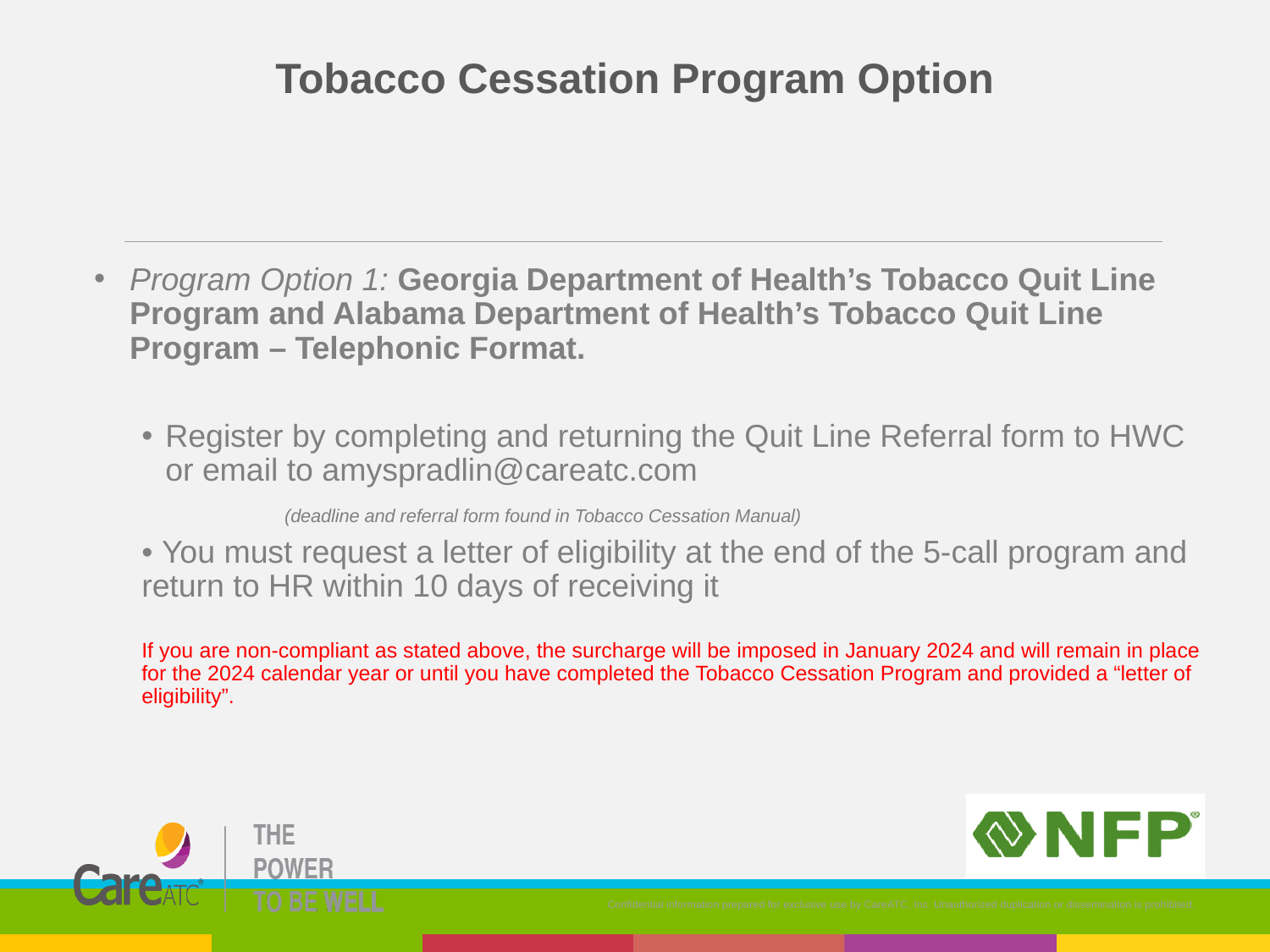

Tobacco Cessation Program Option
Program Option 1: Georgia Department of Health’s Tobacco Quit Line Program and Alabama Department of Health’s Tobacco Quit Line Program – Telephonic Format.

Register by completing and returning the Quit Line Referral form to HWC or email to amyspradlin@careatc.com
	(deadline and referral form found in Tobacco Cessation Manual)
• You must request a letter of eligibility at the end of the 5-call program and return to HR within 10 days of receiving it

If you are non-compliant as stated above, the surcharge will be imposed in January 2024 and will remain in place for the 2024 calendar year or until you have completed the Tobacco Cessation Program and provided a “letter of eligibility”.